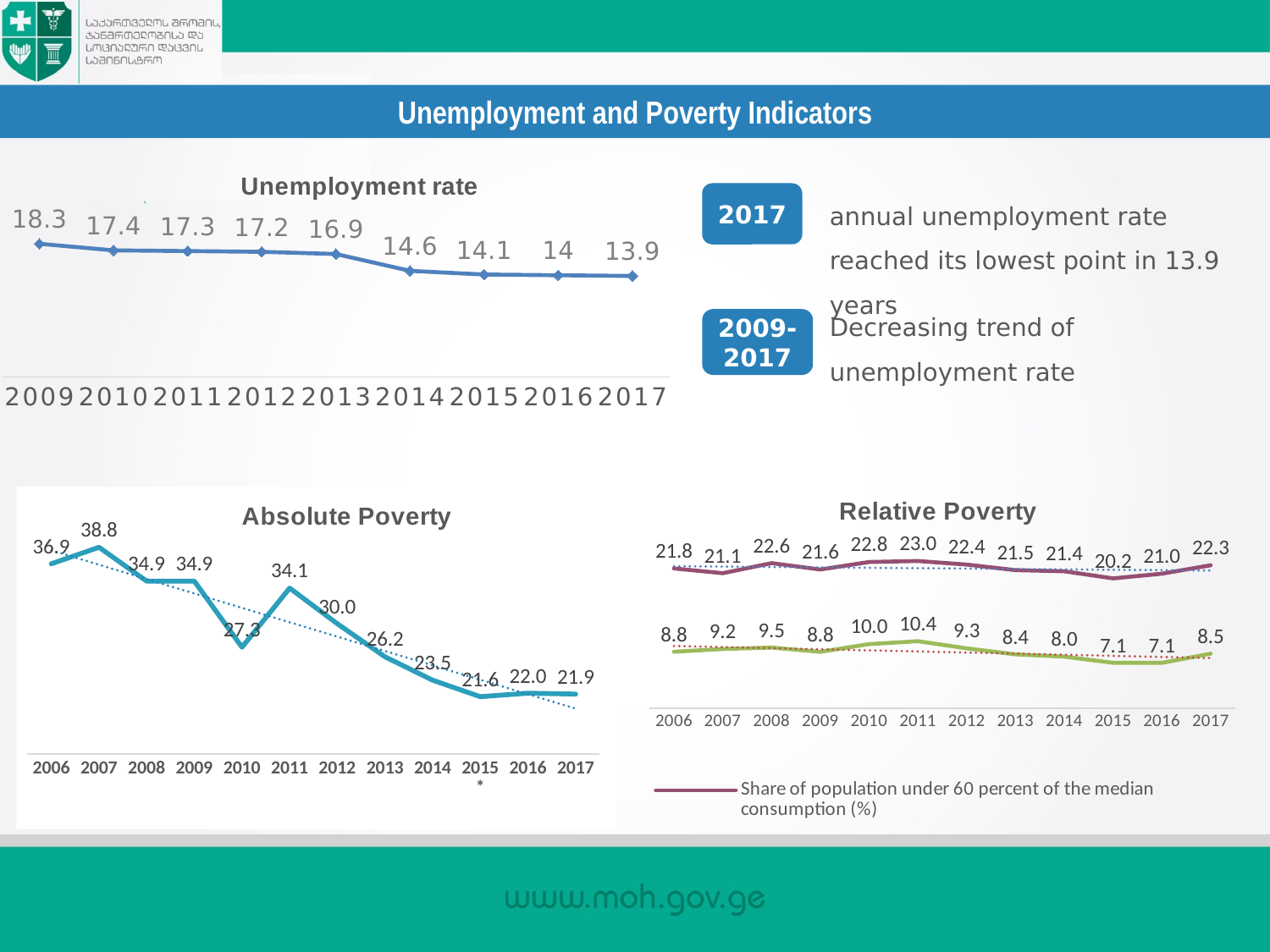

Unemployment and Poverty Indicators

### Chart: Unemployment rate

| Category | უმუშევრობის დონე |
|---|---|
| 2009 | 18.3 |
| 2010 | 17.4 |
| 2011 | 17.3 |
| 2012 | 17.2 |
| 2013 | 16.9 |
| 2014 | 14.6 |
| 2015 | 14.1 |
| 2016 | 14.0 |
| 2017 | 13.9 |
annual unemployment rate reached its lowest point in 13.9 years
2017
Decreasing trend of unemployment rate
2009-2017

### Chart: Relative Poverty

| Category | Share of population under 60 percent of the median consumption (%) | Share of population under 40 percent of the median consumption (%) |
|---|---|---|
| 2006 | 21.79714386870839 | 8.80385625023186 |
| 2007 | 21.06096254968176 | 9.233301894757547 |
| 2008 | 22.6249706233467 | 9.459947610563791 |
| 2009 | 21.639236607213185 | 8.786105963218093 |
| 2010 | 22.806174068546444 | 9.995475815259827 |
| 2011 | 22.963023768016512 | 10.44666228920255 |
| 2012 | 22.39976805778901 | 9.336392916463293 |
| 2013 | 21.538791642655298 | 8.393605546365773 |
| 2014 | 21.354660718485157 | 8.031221756296933 |
| 2015 | 20.24678896430728 | 7.075965080868948 |
| 2016 | 20.983874725103135 | 7.070469642385928 |
| 2017 | 22.3 | 8.5 |

### Chart: Absolute Poverty

| Category | Series 1 |
|---|---|
| 2006 | 36.9 |
| 2007 | 38.8 |
| 2008 | 34.9 |
| 2009 | 34.9 |
| 2010 | 27.3 |
| 2011 | 34.1 |
| 2012 | 30.0 |
| 2013 | 26.2 |
| 2014 | 23.5 |
| 2015* | 21.6 |
| 2016 | 22.0 |
| 2017 | 21.9 |